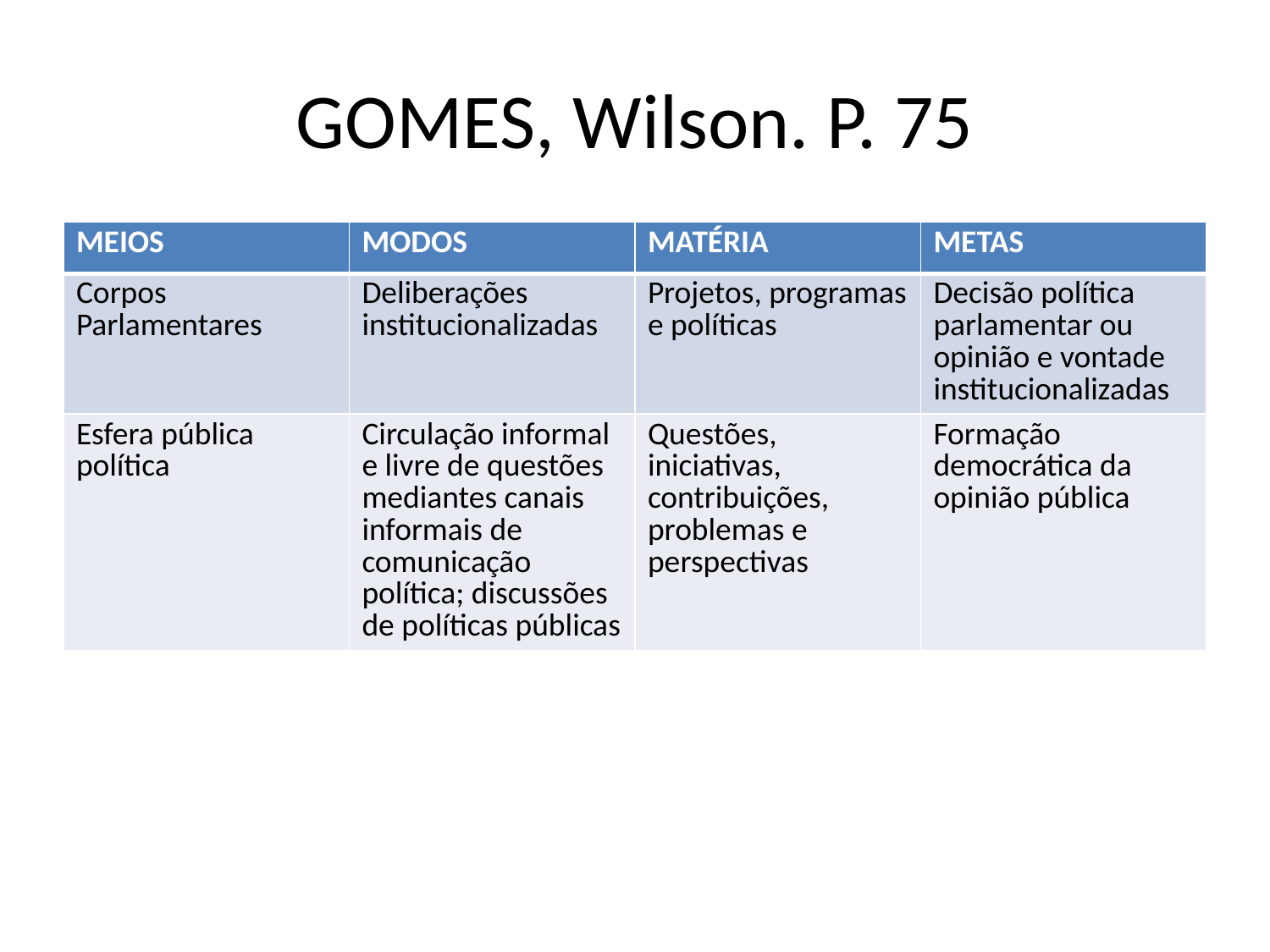

# GOMES, Wilson. P. 75
| MEIOS | MODOS | MATÉRIA | METAS |
| --- | --- | --- | --- |
| Corpos Parlamentares | Deliberações institucionalizadas | Projetos, programas e políticas | Decisão política parlamentar ou opinião e vontade institucionalizadas |
| Esfera pública política | Circulação informal e livre de questões mediantes canais informais de comunicação política; discussões de políticas públicas | Questões, iniciativas, contribuições, problemas e perspectivas | Formação democrática da opinião pública |